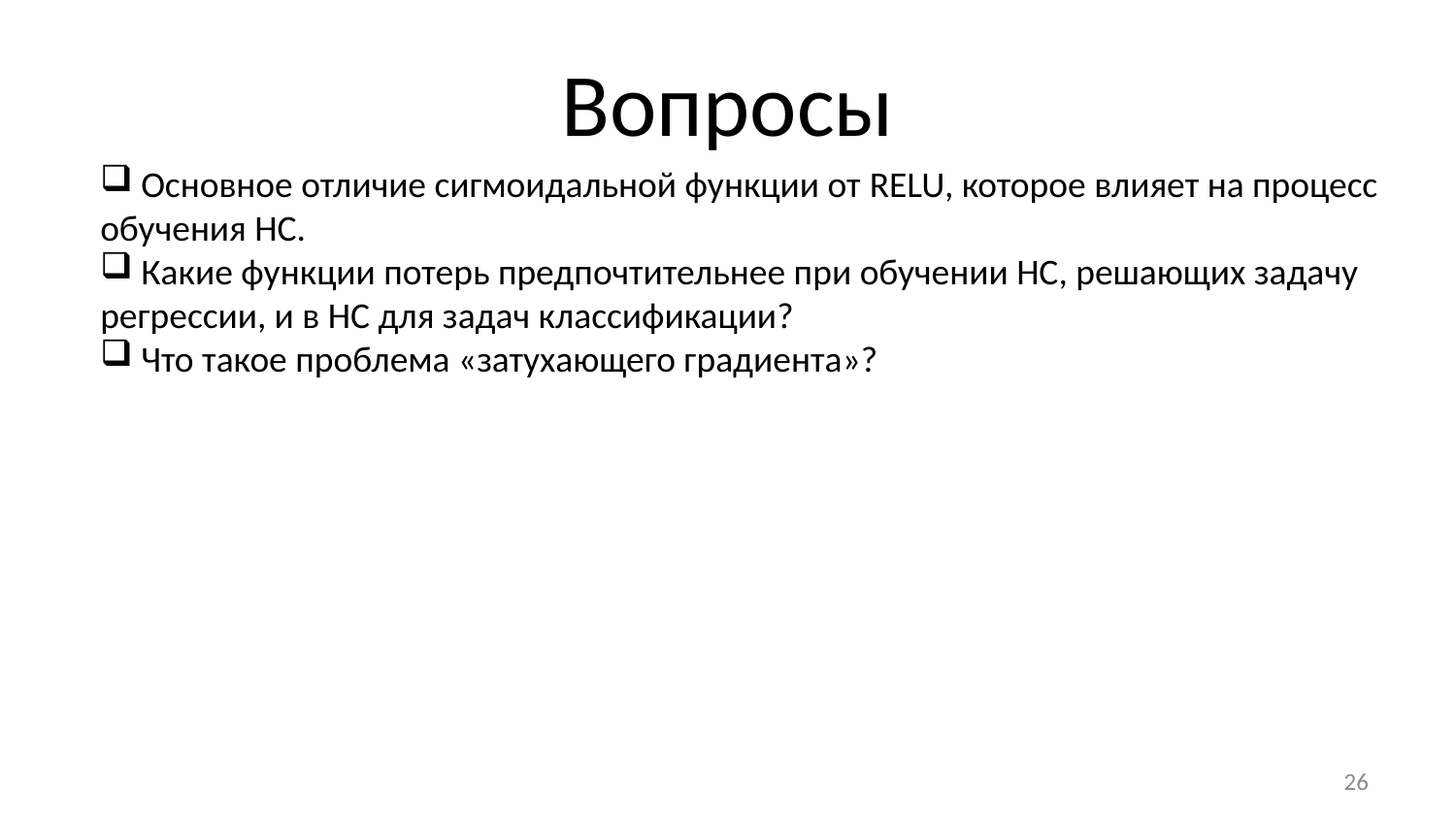

# Вопросы
 Основное отличие сигмоидальной функции от RELU, которое влияет на процесс обучения НС.
 Какие функции потерь предпочтительнее при обучении НС, решающих задачу регрессии, и в НС для задач классификации?
 Что такое проблема «затухающего градиента»?
26